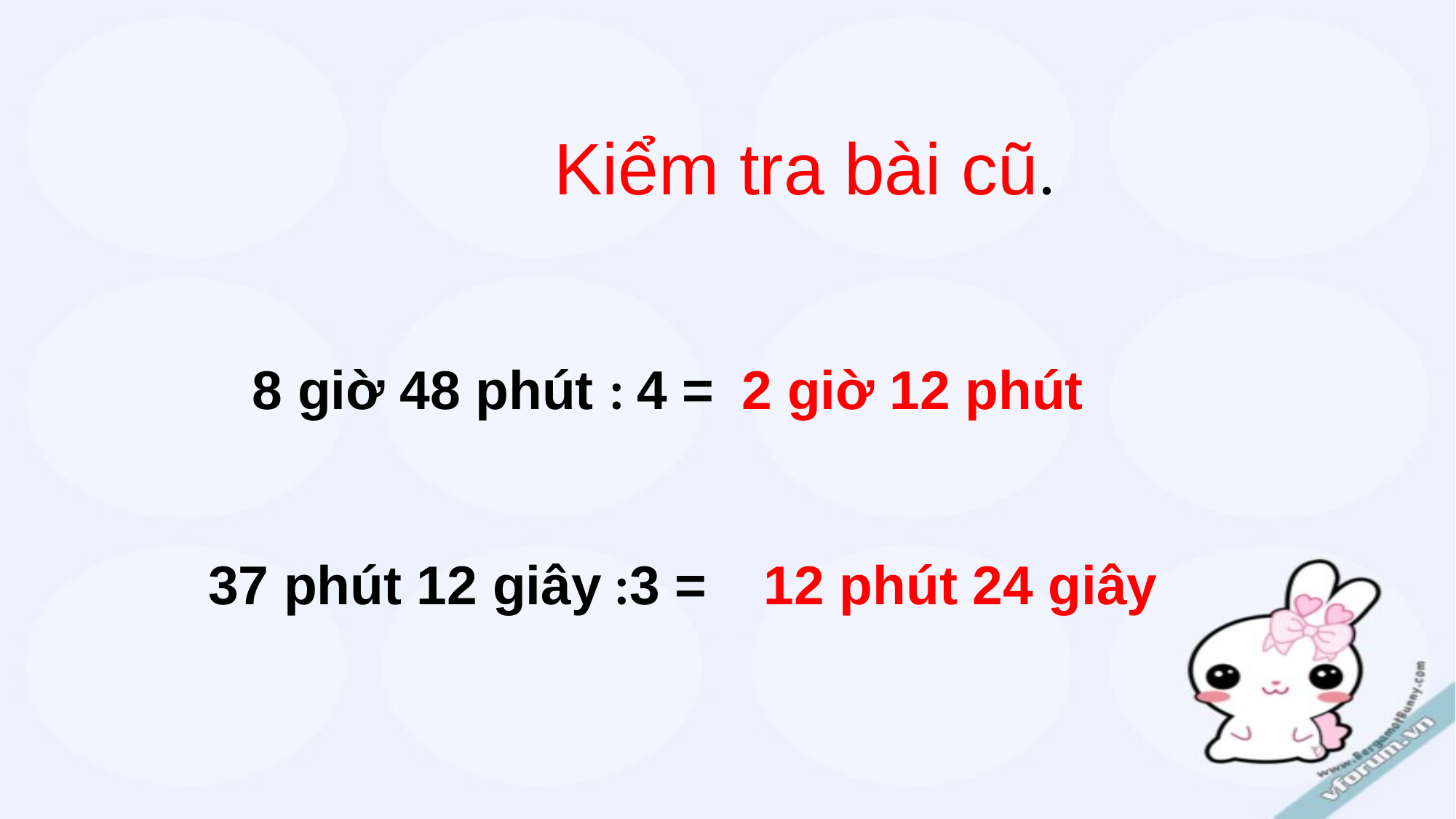

# Kiểm tra bài cũ.
2 giờ 12 phút
8 giờ 48 phút : 4 =
37 phút 12 giây :3 =
12 phút 24 giây